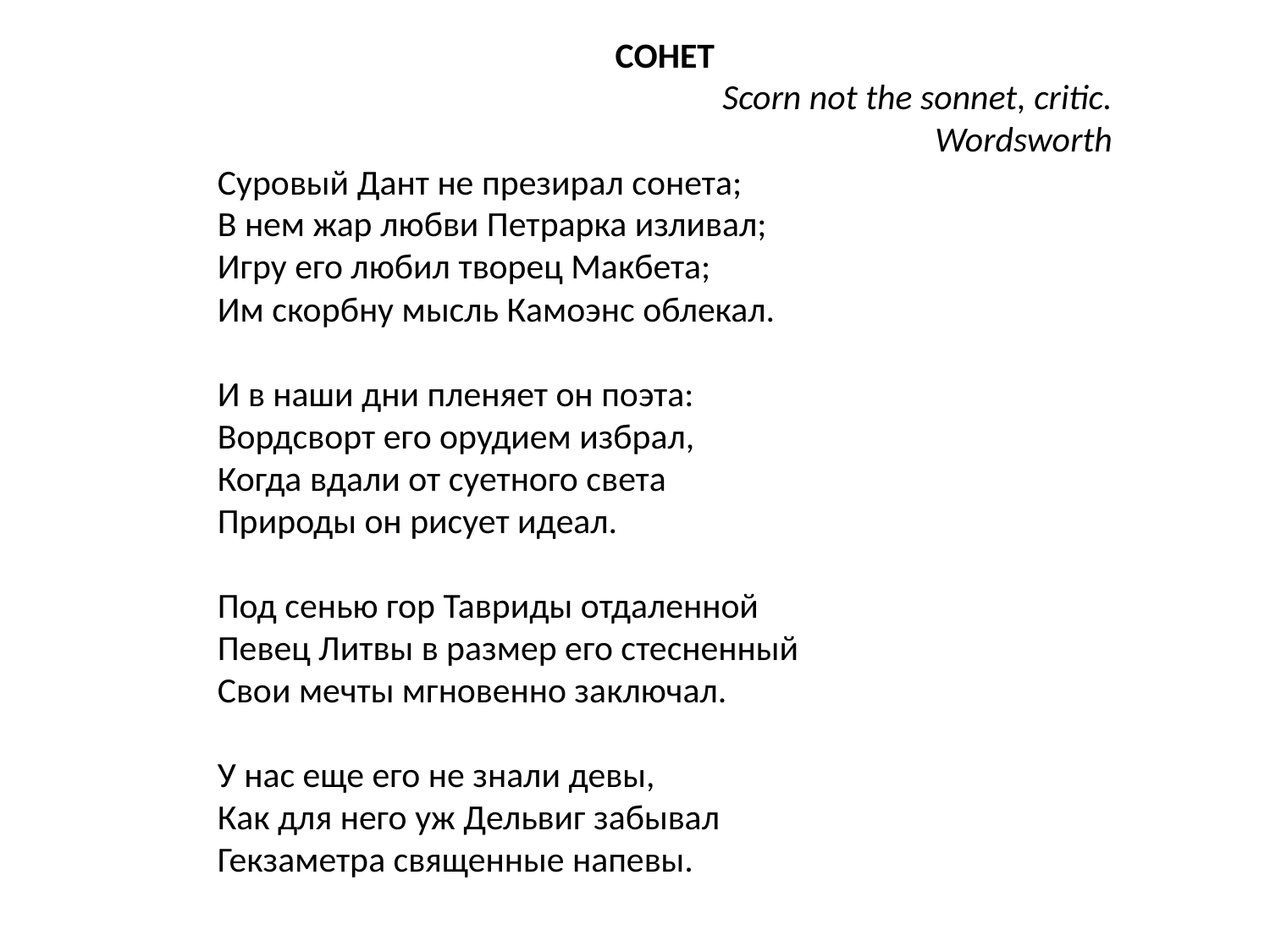

СОНЕТ
Scorn not the sonnet, critic.
Wordsworth
Суровый Дант не презирал сонета;
В нем жар любви Петрарка изливал;
Игру его любил творец Макбета;
Им скорбну мысль Камоэнс облекал.

И в наши дни пленяет он поэта:
Вордсворт его орудием избрал,
Когда вдали от суетного света
Природы он рисует идеал.

Под сенью гор Тавриды отдаленной
Певец Литвы в размер его стесненный
Свои мечты мгновенно заключал.

У нас еще его не знали девы,
Как для него уж Дельвиг забывал
Гекзаметра священные напевы.